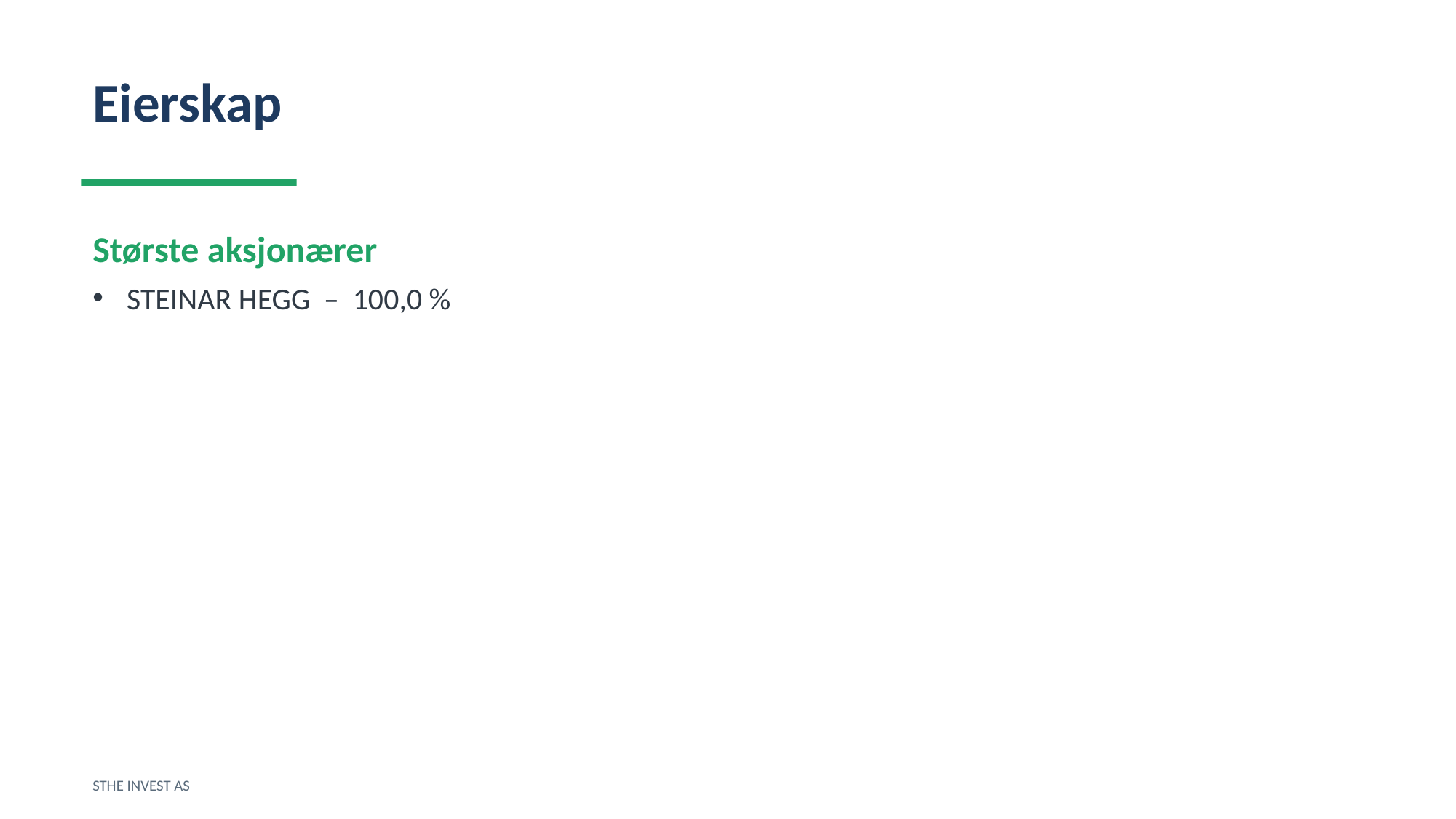

Eierskap

Største aksjonærer
STEINAR HEGG  –  100,0 %
STHE INVEST AS